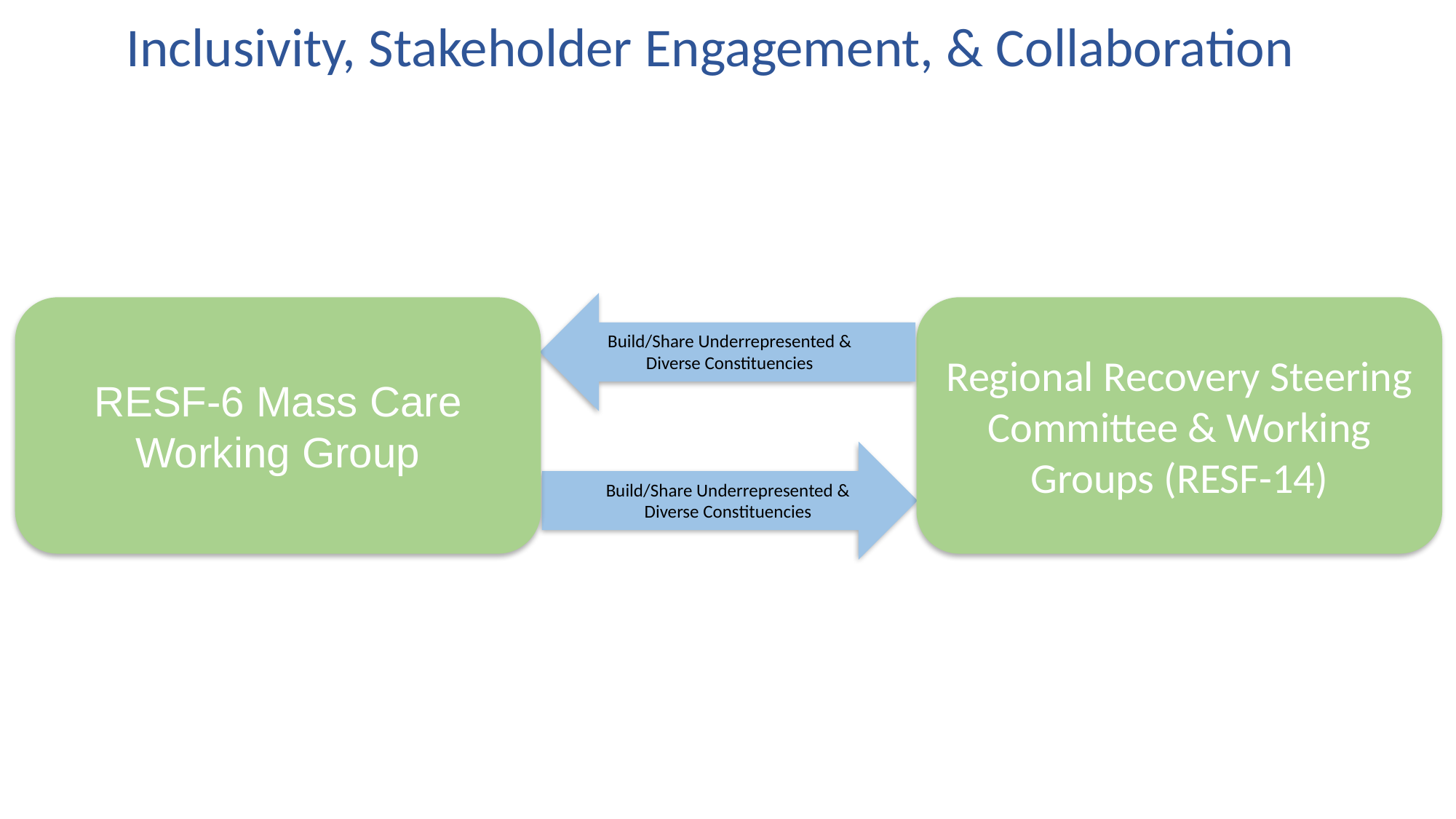

Inclusivity, Stakeholder Engagement, & Collaboration

Regional Recovery Steering Committee & Working Groups (RESF-14)
RESF-6 Mass Care Working Group

Build/Share Underrepresented & Diverse Constituencies
Build/Share Underrepresented & Diverse Constituencies